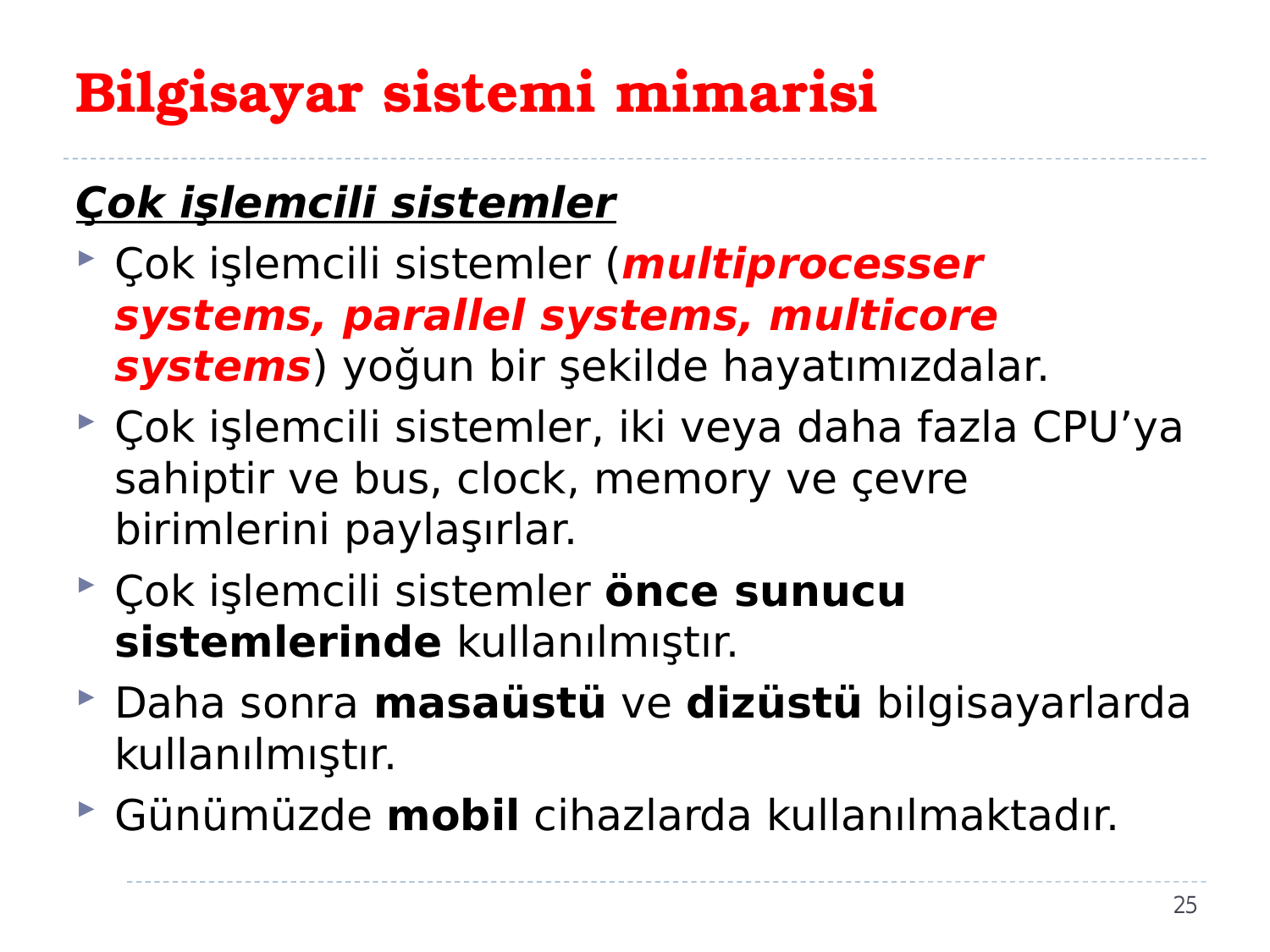

# Bilgisayar sistemi mimarisi
Çok işlemcili sistemler
Çok işlemcili sistemler (multiprocesser systems, parallel systems, multicore systems) yoğun bir şekilde hayatımızdalar.
Çok işlemcili sistemler, iki veya daha fazla CPU’ya sahiptir ve bus, clock, memory ve çevre birimlerini paylaşırlar.
Çok işlemcili sistemler önce sunucu sistemlerinde kullanılmıştır.
Daha sonra masaüstü ve dizüstü bilgisayarlarda kullanılmıştır.
Günümüzde mobil cihazlarda kullanılmaktadır.
25